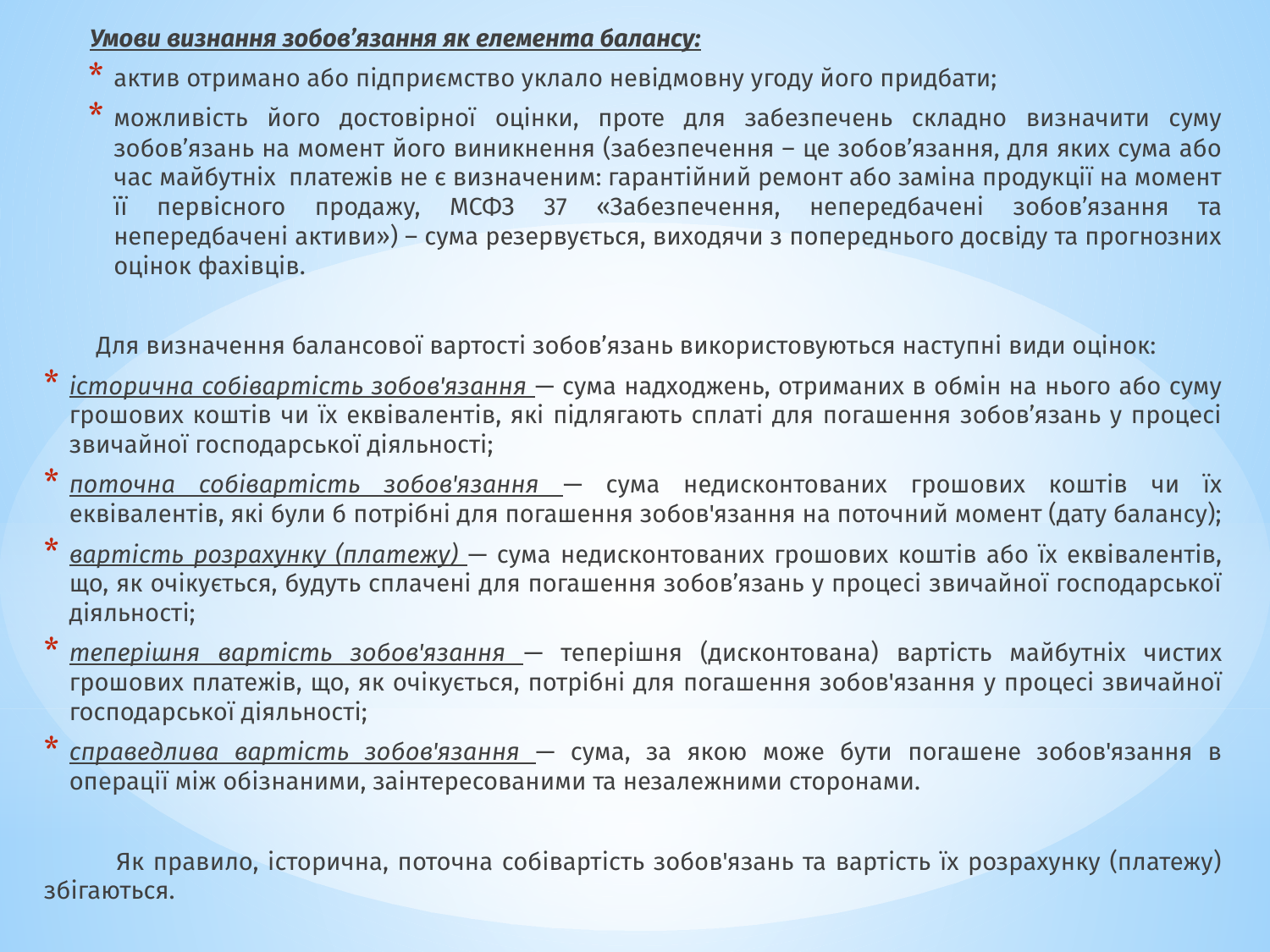

Умови визнання зобов’язання як елемента балансу:
актив отримано або підприємство уклало невідмовну угоду його придбати;
можливість його достовірної оцінки, проте для забезпечень складно визначити суму зобов’язань на момент його виникнення (забезпечення – це зобов’язання, для яких сума або час майбутніх  платежів не є визначеним: гарантійний ремонт або заміна продукції на момент її первісного продажу, МСФЗ 37 «Забезпечення, непередбачені зобов’язання та непередбачені активи») – сума резервується, виходячи з попереднього досвіду та прогнозних оцінок фахівців.

        Для визначення балансової вартості зобов’язань використовуються наступні види оцінок:
історична собівартість зобов'язання — сума надходжень, отриманих в обмін на нього або суму грошових коштів чи їх еквівалентів, які підлягають сплаті для погашення зобов’язань у процесі звичайної господарської діяльності;
поточна собівартість зобов'язання — сума недисконтованих грошових коштів чи їх еквівалентів, які були б потрібні для погашення зобов'язання на поточний момент (дату балансу);
вартість розрахунку (платежу) — сума недисконтованих грошових коштів або їх еквівалентів, що, як очікується, будуть сплачені для погашення зобов’язань у процесі звичайної господарської діяльності;
теперішня вартість зобов'язання — теперішня (дисконтована) вартість майбутніх чистих грошових платежів, що, як очікується, потрібні для погашення зобов'язання у процесі звичайної господарської діяльності;
справедлива вартість зобов'язання — сума, за якою може бути погашене зобов'язання в операції між обізнаними, заінтересованими та незалежними сторонами.

        Як правило, історична, поточна собівартість зобов'язань та вартість їх розрахунку (платежу) збігаються.